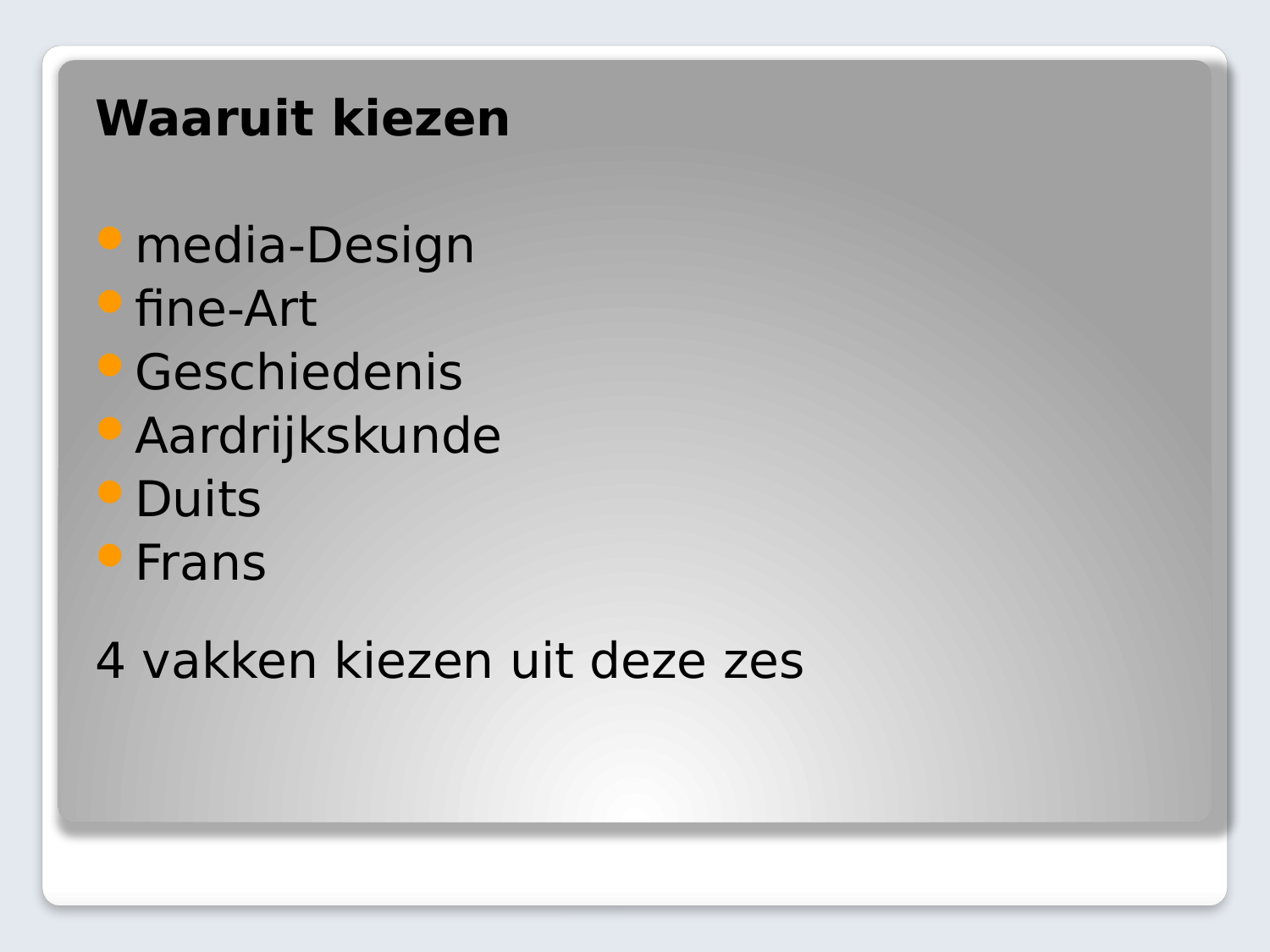

Waaruit kiezen

media-Design
fine-Art
Geschiedenis
Aardrijkskunde
Duits
Frans

4 vakken kiezen uit deze zes